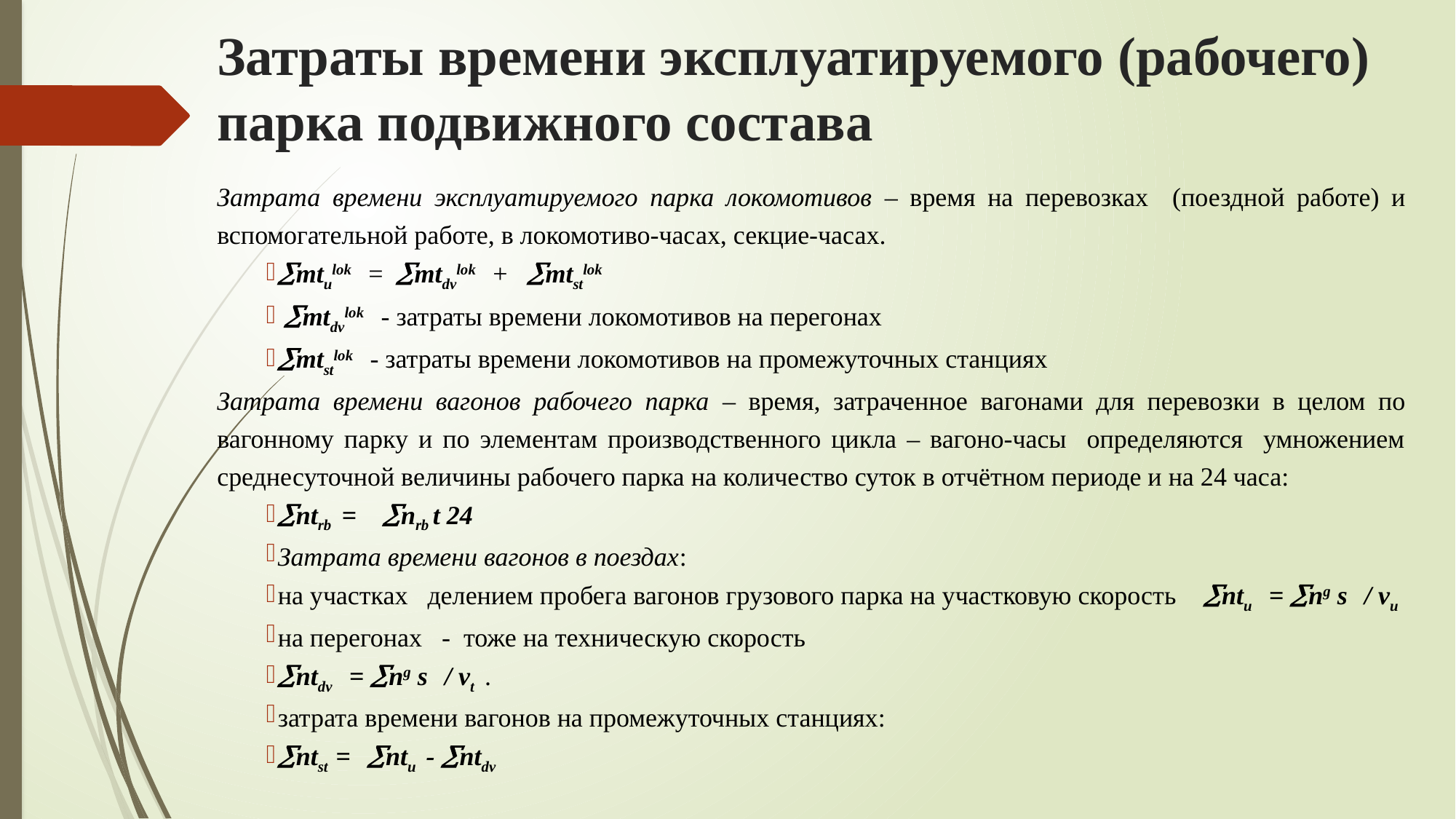

# Затраты времени эксплуатируемого (рабочего) парка подвижного состава
Затрата времени эксплуатируемого парка локомотивов – время на перевозках  (поездной работе) и вспомогательной работе, в локомотиво-часах, секцие-часах.
∑mtulok   =  ∑mtdvlok   +   ∑mtstlok
 ∑mtdvlok   - затраты времени локомотивов на перегонах
∑mtstlok   - затраты времени локомотивов на промежуточных станциях
Затрата времени вагонов рабочего парка – время, затраченное вагонами для перевозки в целом по вагонному парку и по элементам производственного цикла – вагоно-часы  определяются  умножением среднесуточной величины рабочего парка на количество суток в отчётном периоде и на 24 часа:
∑ntrb  =    ∑nrb t 24
Затрата времени вагонов в поездах:
на участках   делением пробега вагонов грузового парка на участковую скорость    ∑ntu   = ∑ng s   / vu
на перегонах   -  тоже на техническую скорость
∑ntdv   = ∑ng s   / vt  .
затрата времени вагонов на промежуточных станциях:
∑ntst  =   ∑ntu  - ∑ntdv